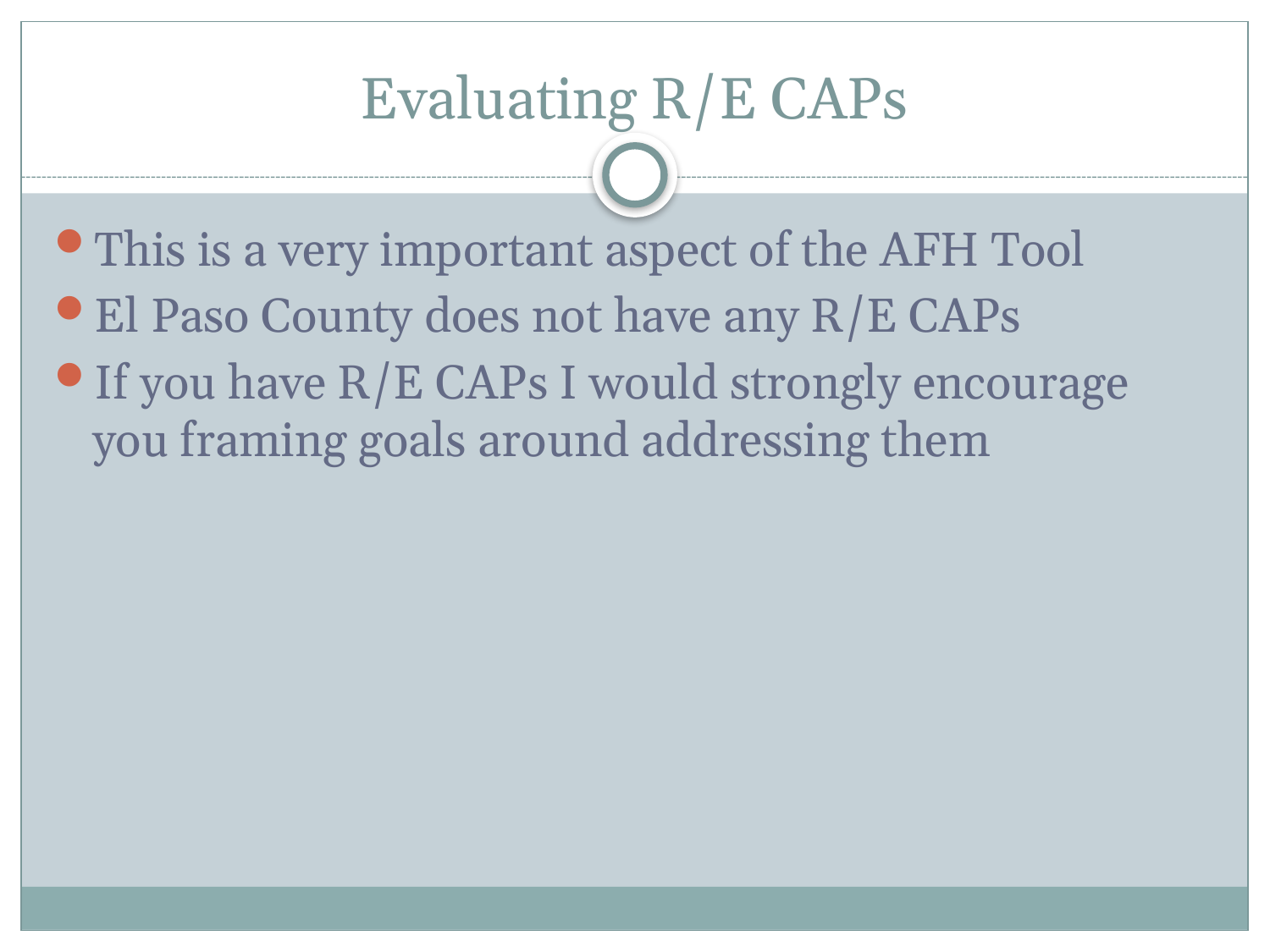

# Evaluating R/E CAPs
This is a very important aspect of the AFH Tool
El Paso County does not have any R/E CAPs
If you have R/E CAPs I would strongly encourage you framing goals around addressing them